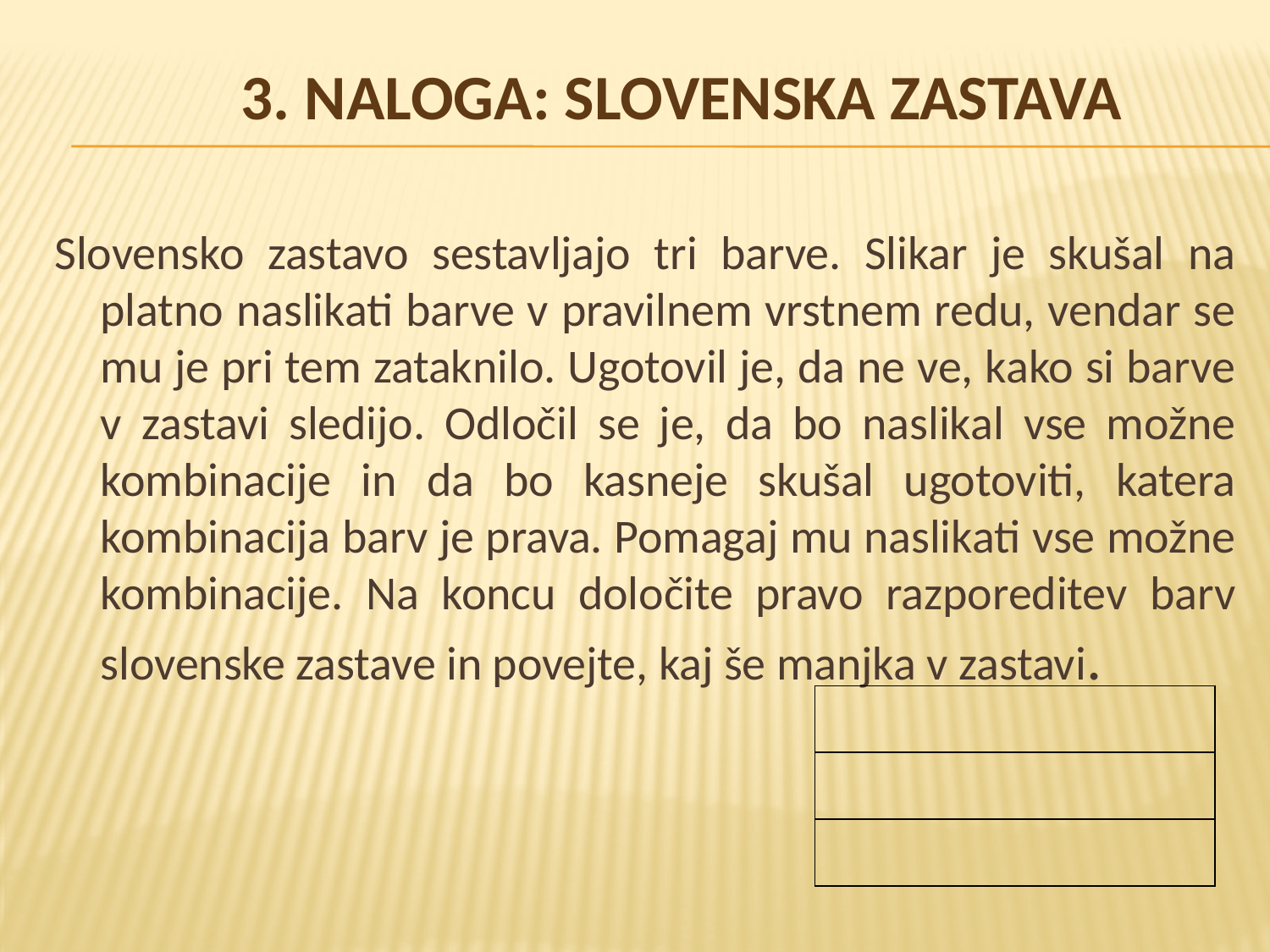

# 3. naloga: SLOVENSKA ZASTAVA
Slovensko zastavo sestavljajo tri barve. Slikar je skušal na platno naslikati barve v pravilnem vrstnem redu, vendar se mu je pri tem zataknilo. Ugotovil je, da ne ve, kako si barve v zastavi sledijo. Odločil se je, da bo naslikal vse možne kombinacije in da bo kasneje skušal ugotoviti, katera kombinacija barv je prava. Pomagaj mu naslikati vse možne kombinacije. Na koncu določite pravo razporeditev barv slovenske zastave in povejte, kaj še manjka v zastavi.

|  |
| --- |
|  |
|  |